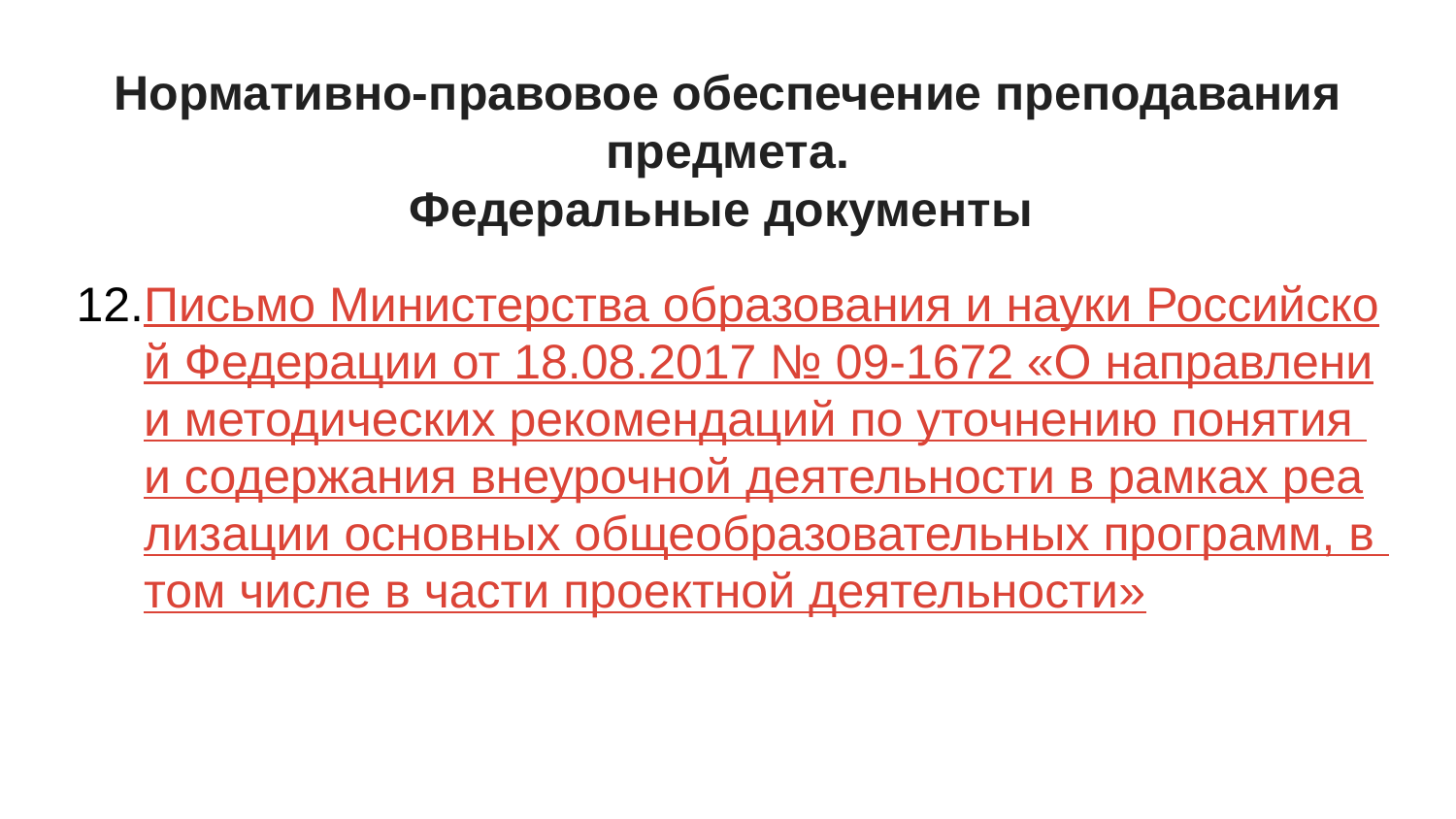

# Нормативно-правовое обеспечение преподавания предмета.
Федеральные документы
Письмо Министерства образования и науки Российской Федерации от 18.08.2017 № 09-1672 «О направлении методических рекомендаций по уточнению понятия и содержания внеурочной деятельности в рамках реализации основных общеобразовательных программ, в том числе в части проектной деятельности»